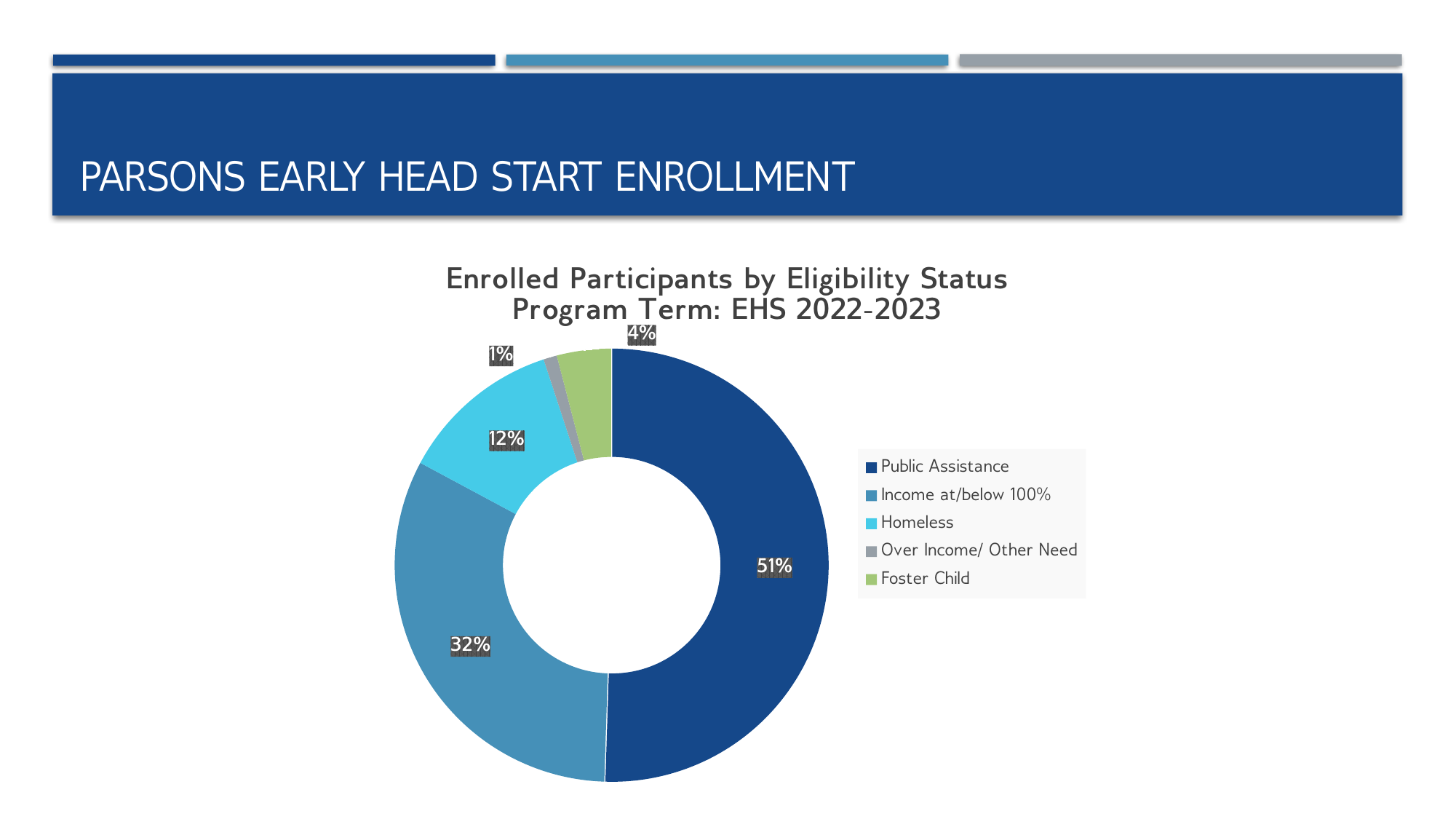

# Parsons Early Head Start Enrollment

### Chart: Enrolled Participants by Eligibility Status
Program Term: EHS 2022-2023

| Category | Program Term: EHS 2022-2023 |
|---|---|
| Public Assistance | 50.0 |
| Income at/below 100% | 32.0 |
| Homeless | 12.0 |
| Over Income/ Other Need | 1.0 |
| Foster Child | 4.0 |